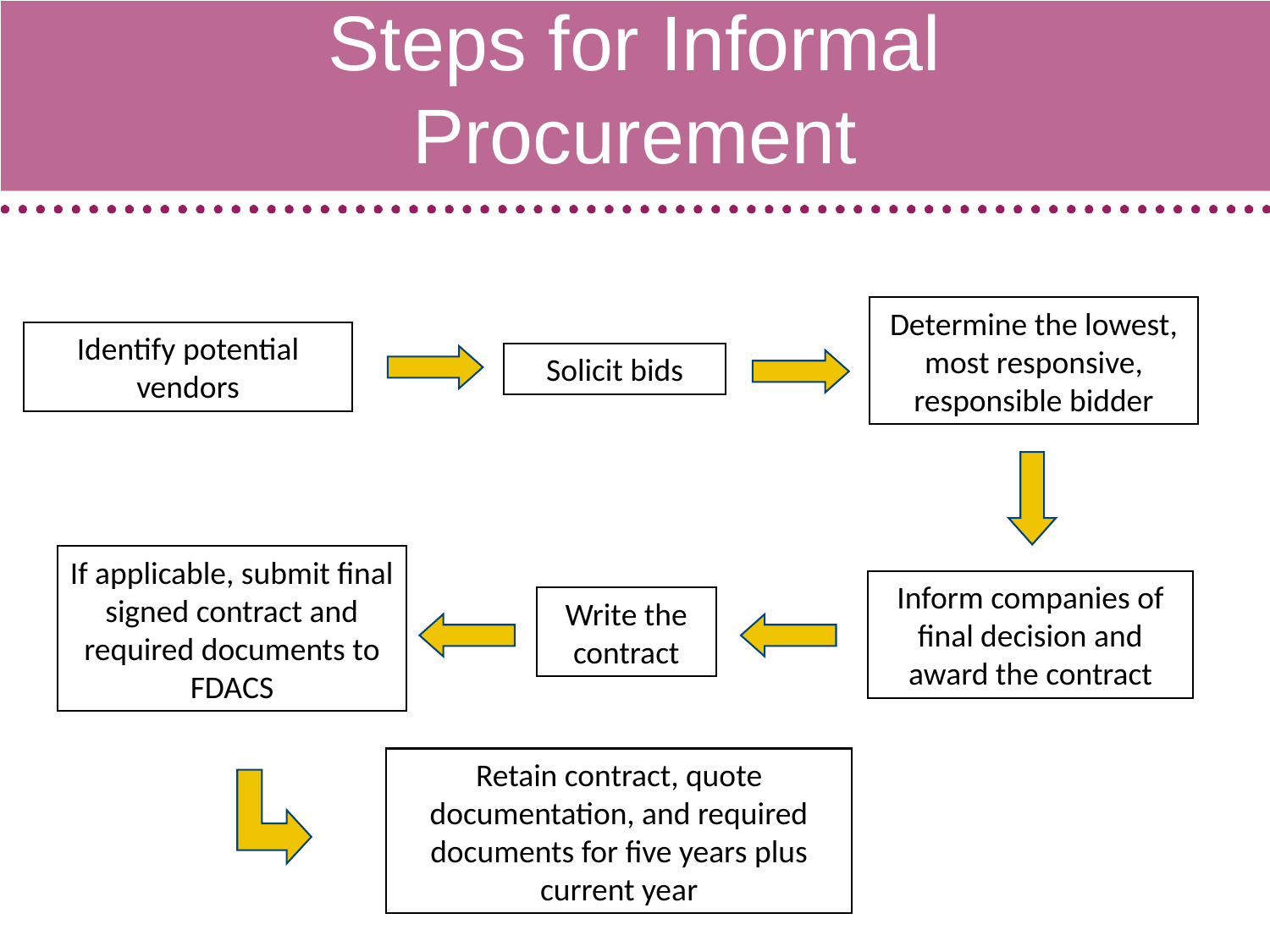

# Steps for Informal Procurement
Determine the lowest, most responsive, responsible bidder
Identify potential vendors
Solicit bids

If applicable, submit final signed contract and required documents to FDACS
Inform companies of final decision and award the contract
Write the contract

Retain contract, quote documentation, and required documents for five years plus current year